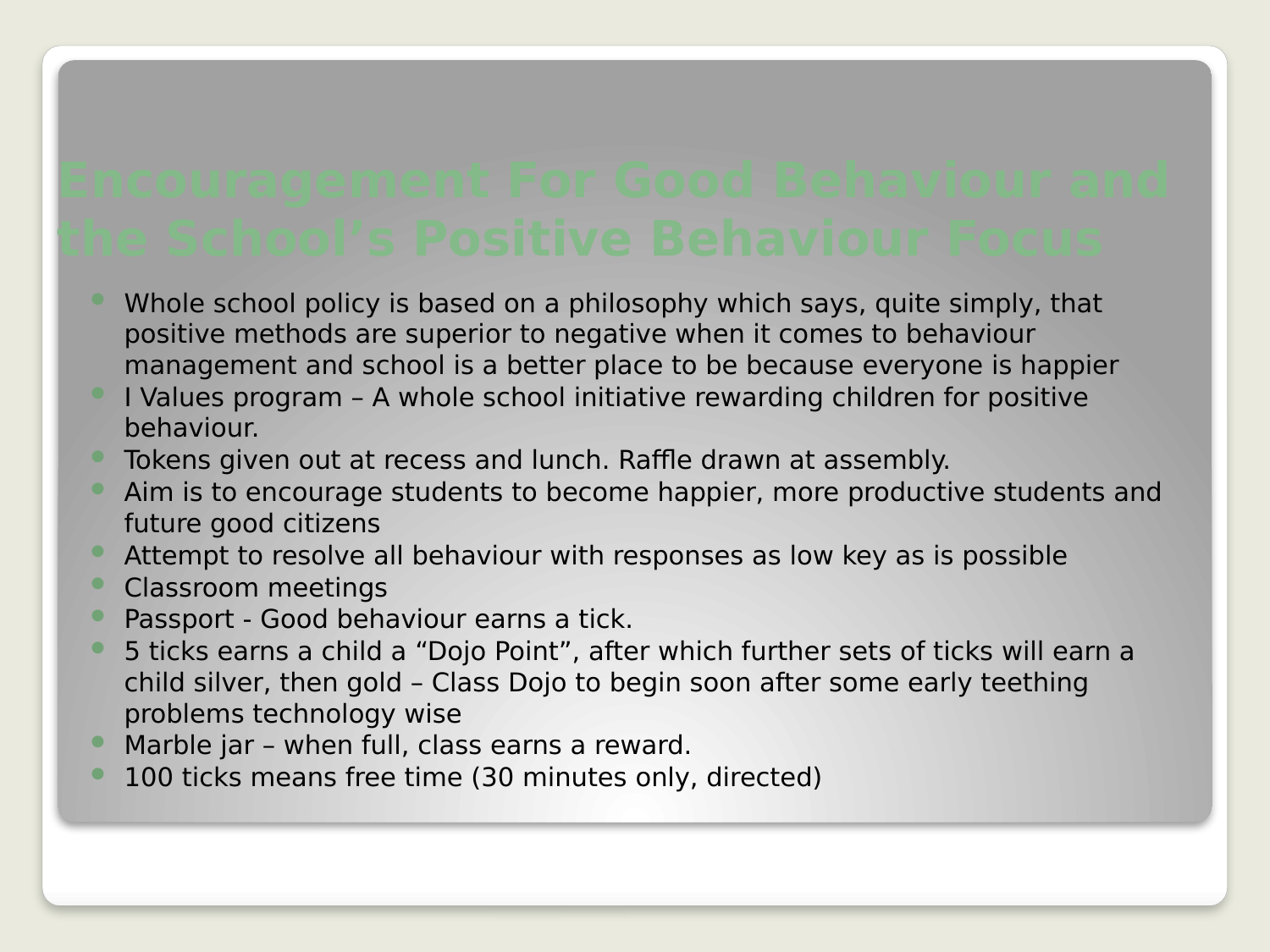

# Encouragement For Good Behaviour and the School’s Positive Behaviour Focus

Whole school policy is based on a philosophy which says, quite simply, that positive methods are superior to negative when it comes to behaviour management and school is a better place to be because everyone is happier
I Values program – A whole school initiative rewarding children for positive behaviour.
Tokens given out at recess and lunch. Raffle drawn at assembly.
Aim is to encourage students to become happier, more productive students and future good citizens
Attempt to resolve all behaviour with responses as low key as is possible
Classroom meetings
Passport - Good behaviour earns a tick.
5 ticks earns a child a “Dojo Point”, after which further sets of ticks will earn a child silver, then gold – Class Dojo to begin soon after some early teething problems technology wise
Marble jar – when full, class earns a reward.
100 ticks means free time (30 minutes only, directed)